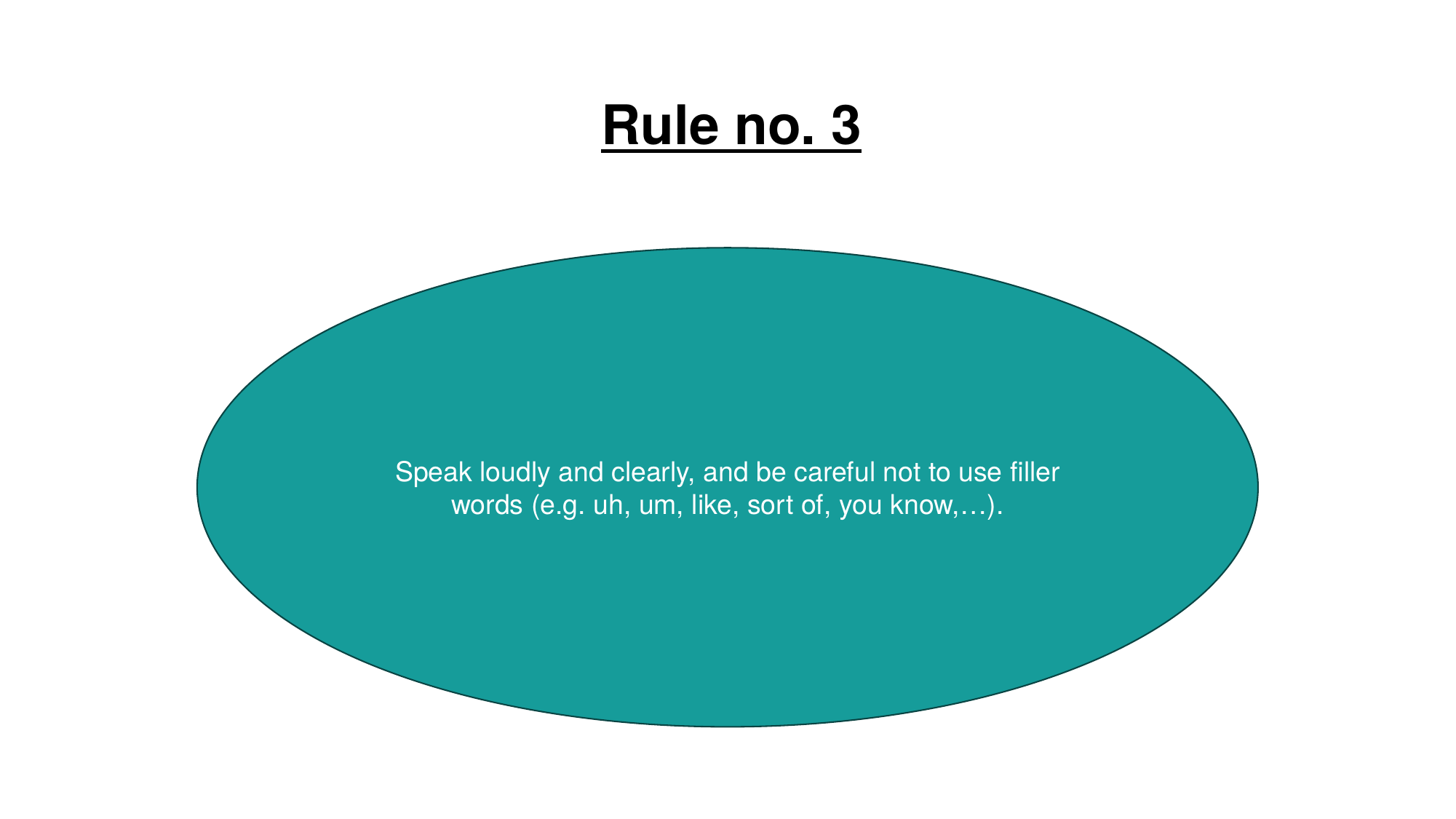

# Rule no. 3
Speak loudly and clearly, and be careful not to use filler words (e.g. uh, um, like, sort of, you know,…).